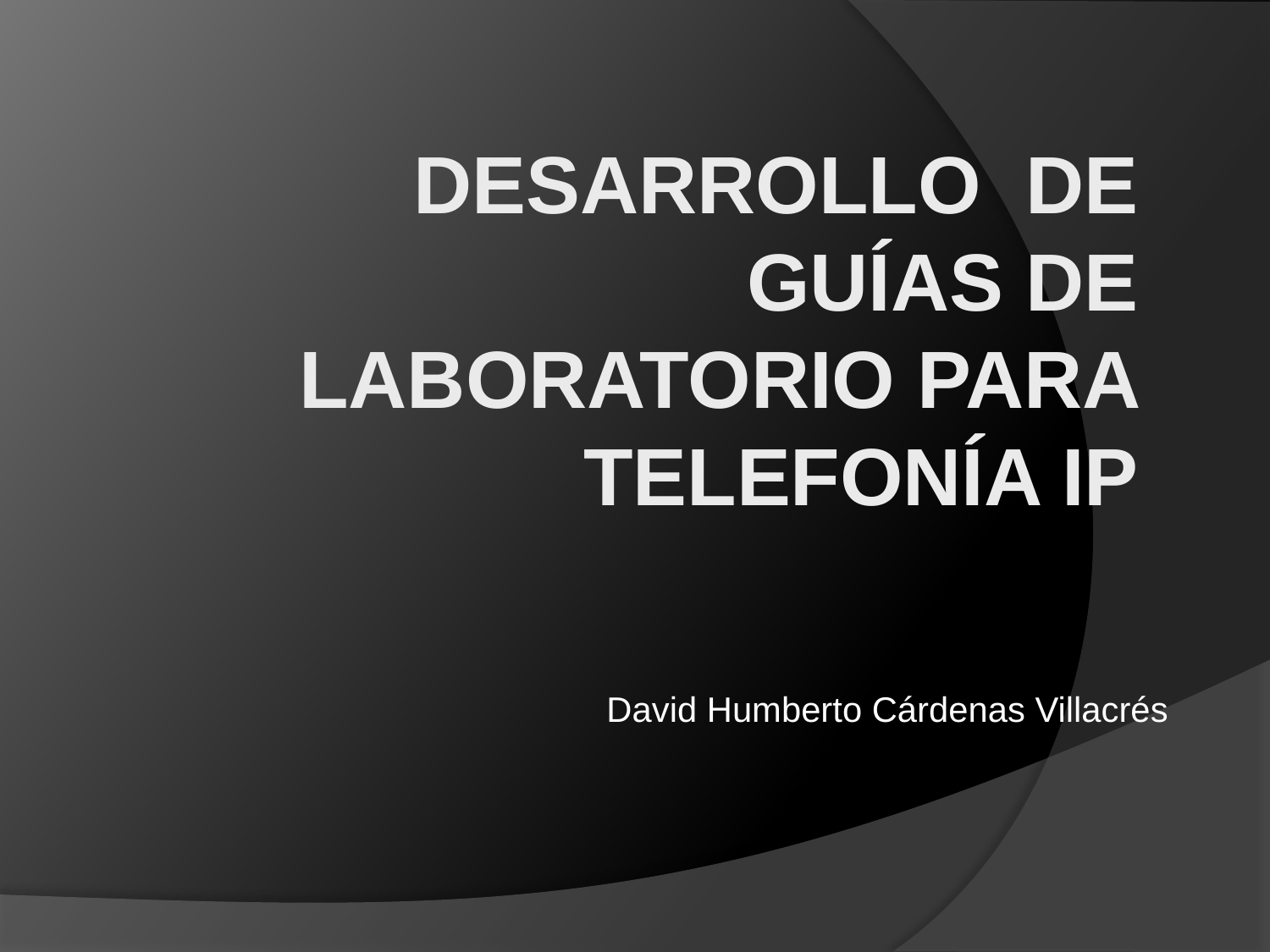

# DESARROLLO  DE GUÍAS DE LABORATORIO PARA TELEFONÍA IP
David Humberto Cárdenas Villacrés